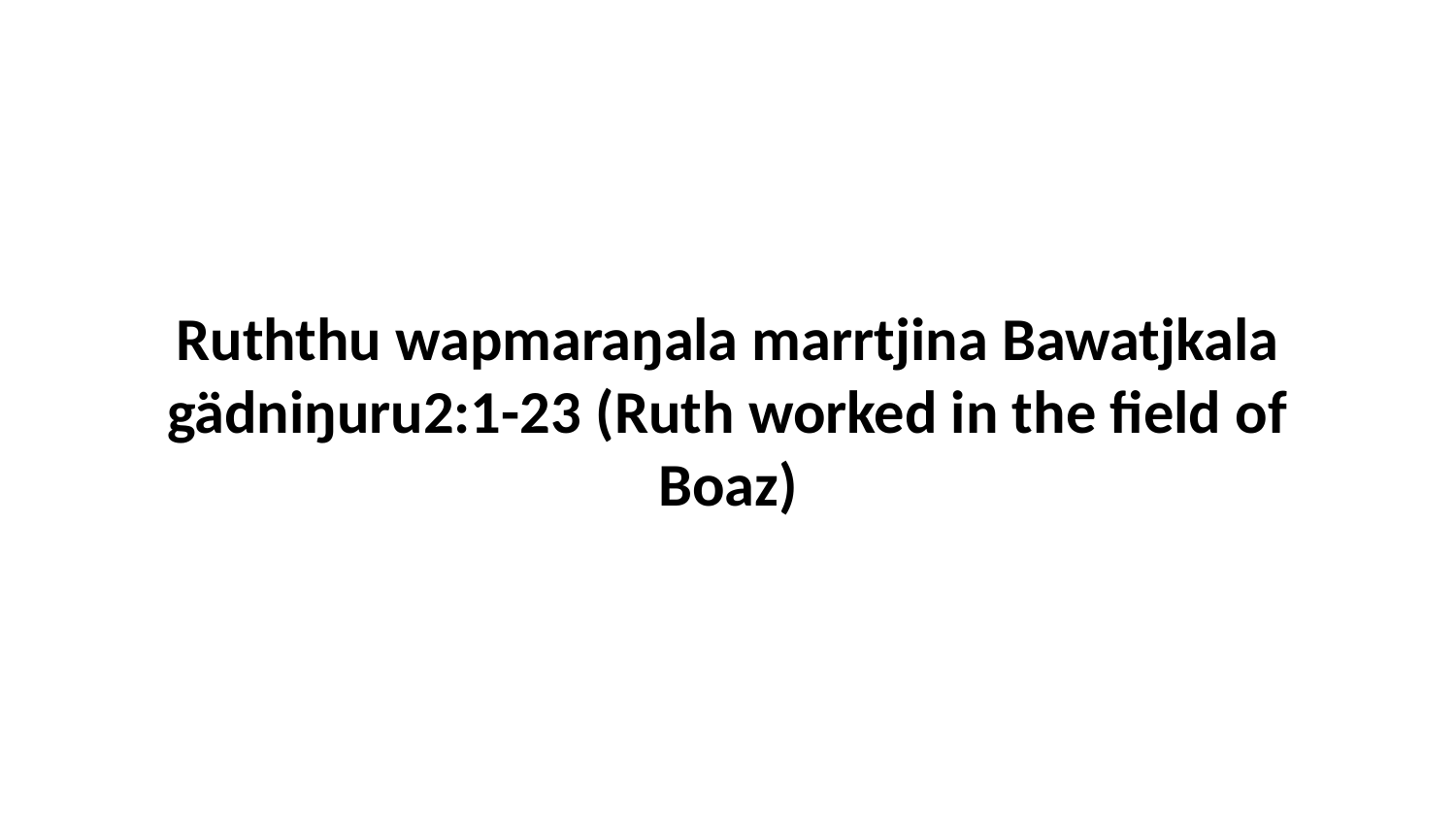

Ruththu wapmaraŋala marrtjina Bawatjkala gädniŋuru2:1-23 (Ruth worked in the field of Boaz)